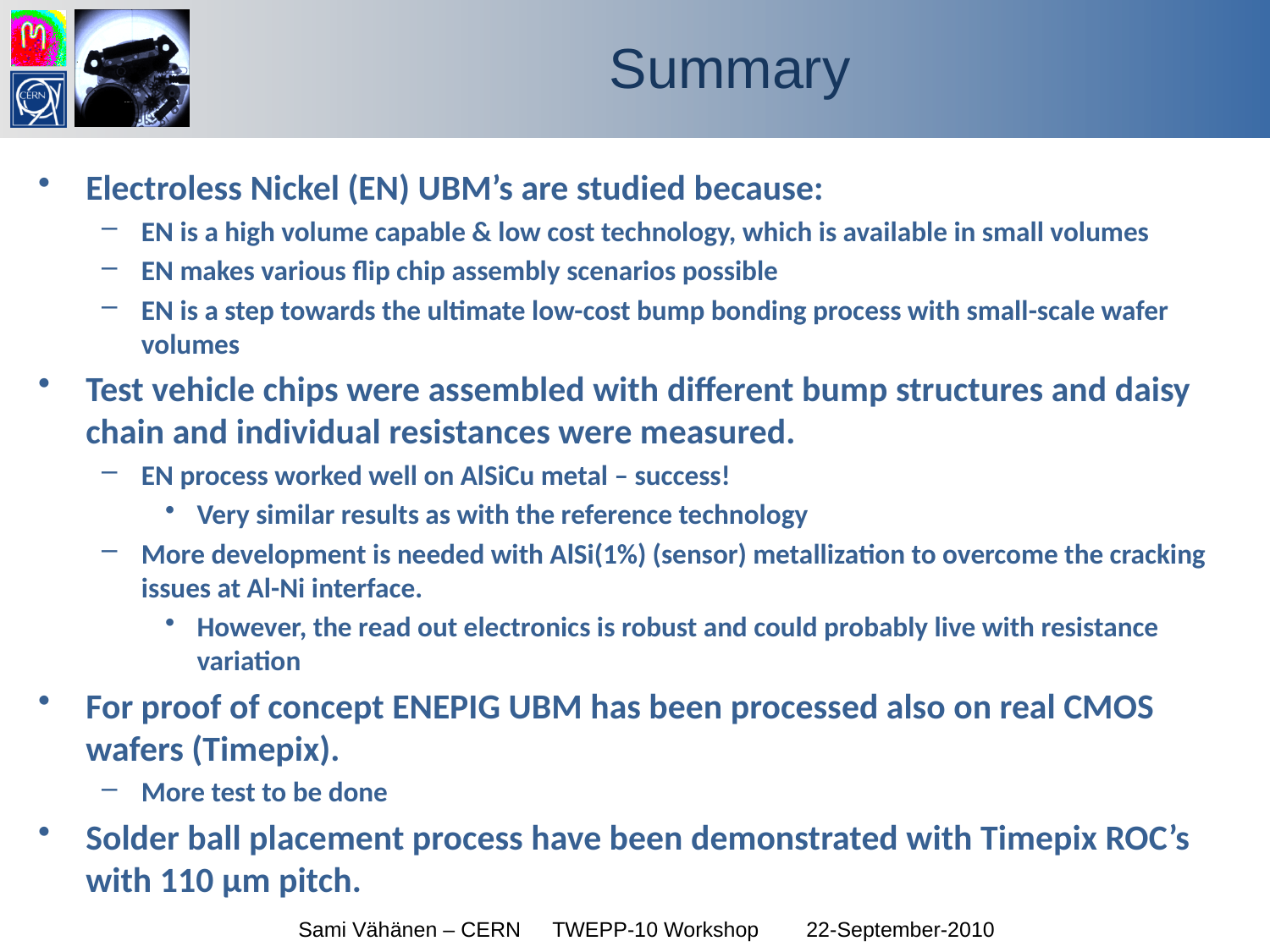

# Summary
Electroless Nickel (EN) UBM’s are studied because:
EN is a high volume capable & low cost technology, which is available in small volumes
EN makes various flip chip assembly scenarios possible
EN is a step towards the ultimate low-cost bump bonding process with small-scale wafer volumes
Test vehicle chips were assembled with different bump structures and daisy chain and individual resistances were measured.
EN process worked well on AlSiCu metal – success!
Very similar results as with the reference technology
More development is needed with AlSi(1%) (sensor) metallization to overcome the cracking issues at Al-Ni interface.
However, the read out electronics is robust and could probably live with resistance variation
For proof of concept ENEPIG UBM has been processed also on real CMOS wafers (Timepix).
More test to be done
Solder ball placement process have been demonstrated with Timepix ROC’s with 110 µm pitch.

Sami Vähänen – CERN	TWEPP-10 Workshop 	22-September-2010